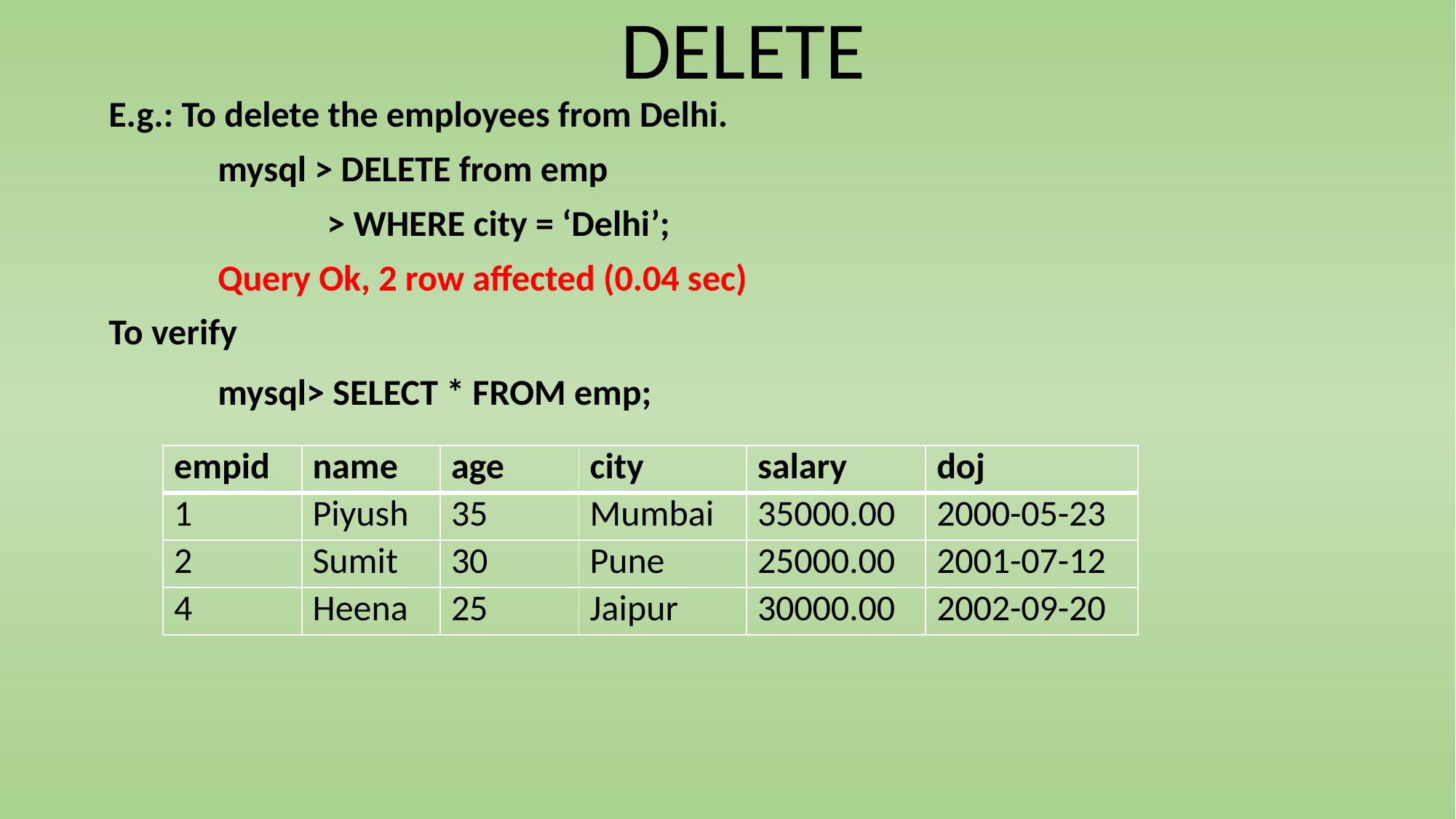

# DELETE
E.g.: To delete the employees from Delhi.
	mysql > DELETE from emp
		> WHERE city = ‘Delhi’;
	Query Ok, 2 row affected (0.04 sec)
To verify
	mysql> SELECT * FROM emp;

| empid | name | age | city | salary | doj |
| --- | --- | --- | --- | --- | --- |
| 1 | Piyush | 35 | Mumbai | 35000.00 | 2000-05-23 |
| 2 | Sumit | 30 | Pune | 25000.00 | 2001-07-12 |
| 4 | Heena | 25 | Jaipur | 30000.00 | 2002-09-20 |